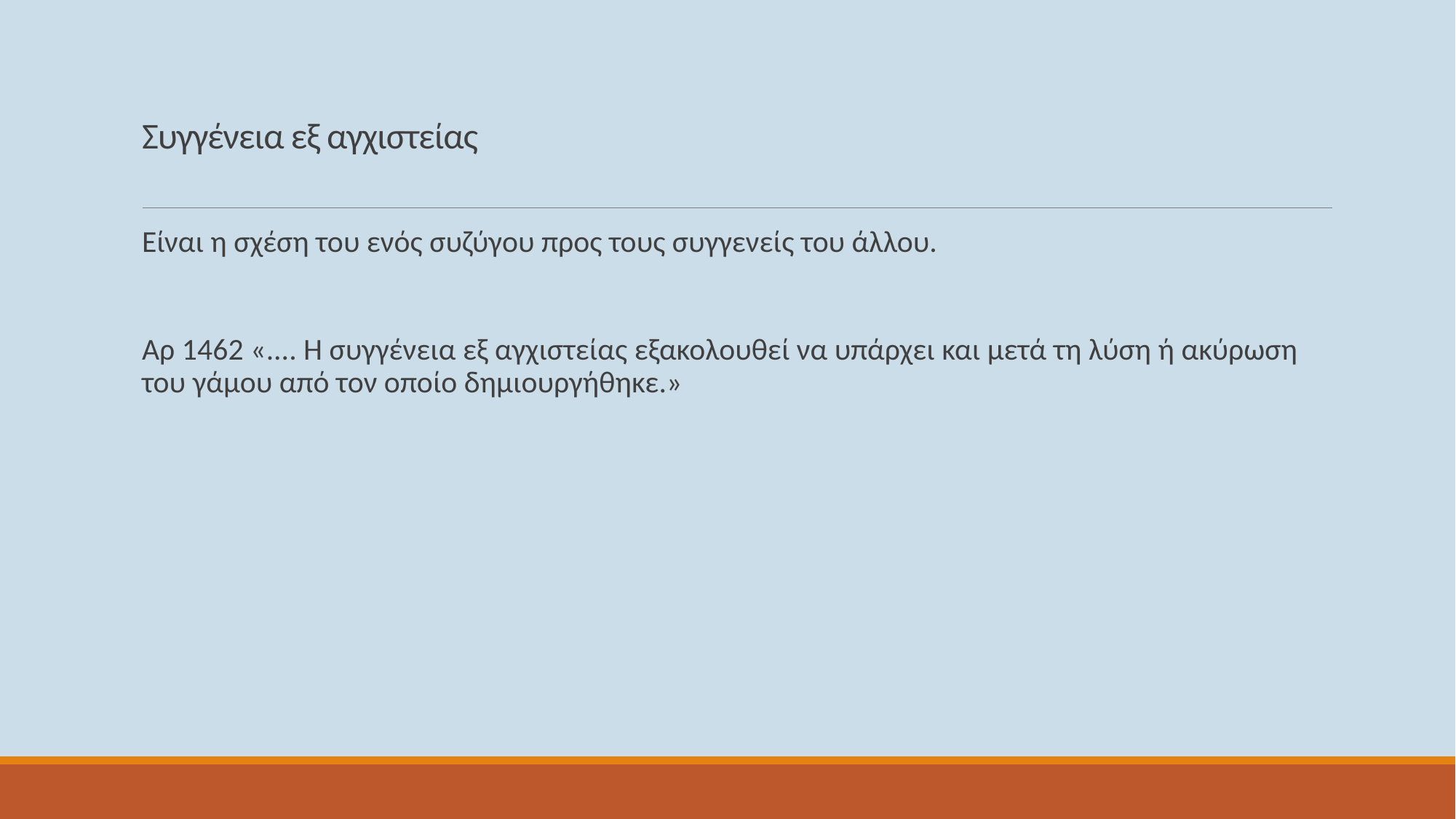

# Συγγένεια εξ αγχιστείας
Είναι η σχέση του ενός συζύγου προς τους συγγενείς του άλλου.

Αρ 1462 «.... Η συγγένεια εξ αγχιστείας εξακολουθεί να υπάρχει και μετά τη λύση ή ακύρωση του γάμου από τον οποίο δημιουργήθηκε.»